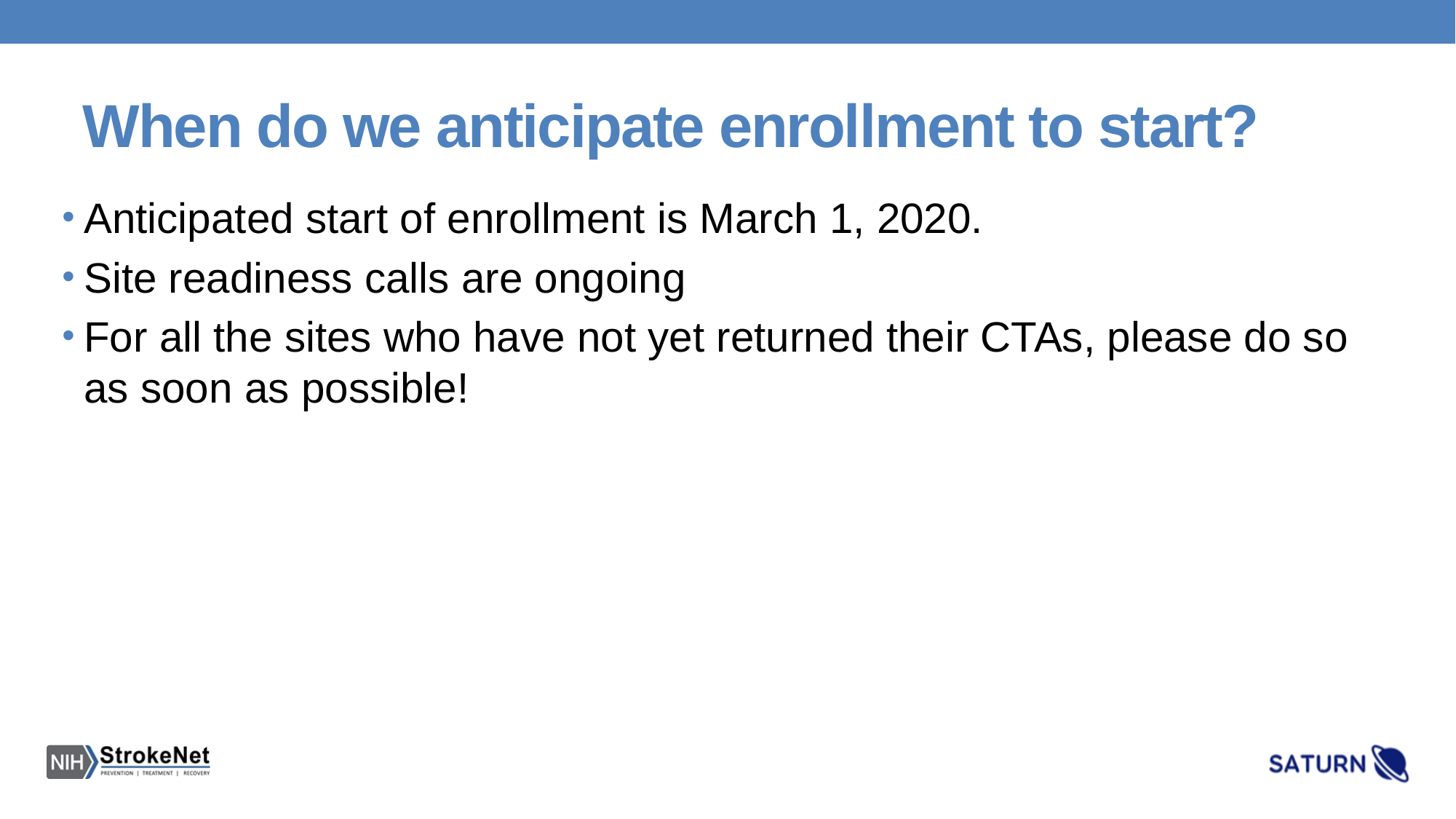

# When do we anticipate enrollment to start?
Anticipated start of enrollment is March 1, 2020.
Site readiness calls are ongoing
For all the sites who have not yet returned their CTAs, please do so as soon as possible!